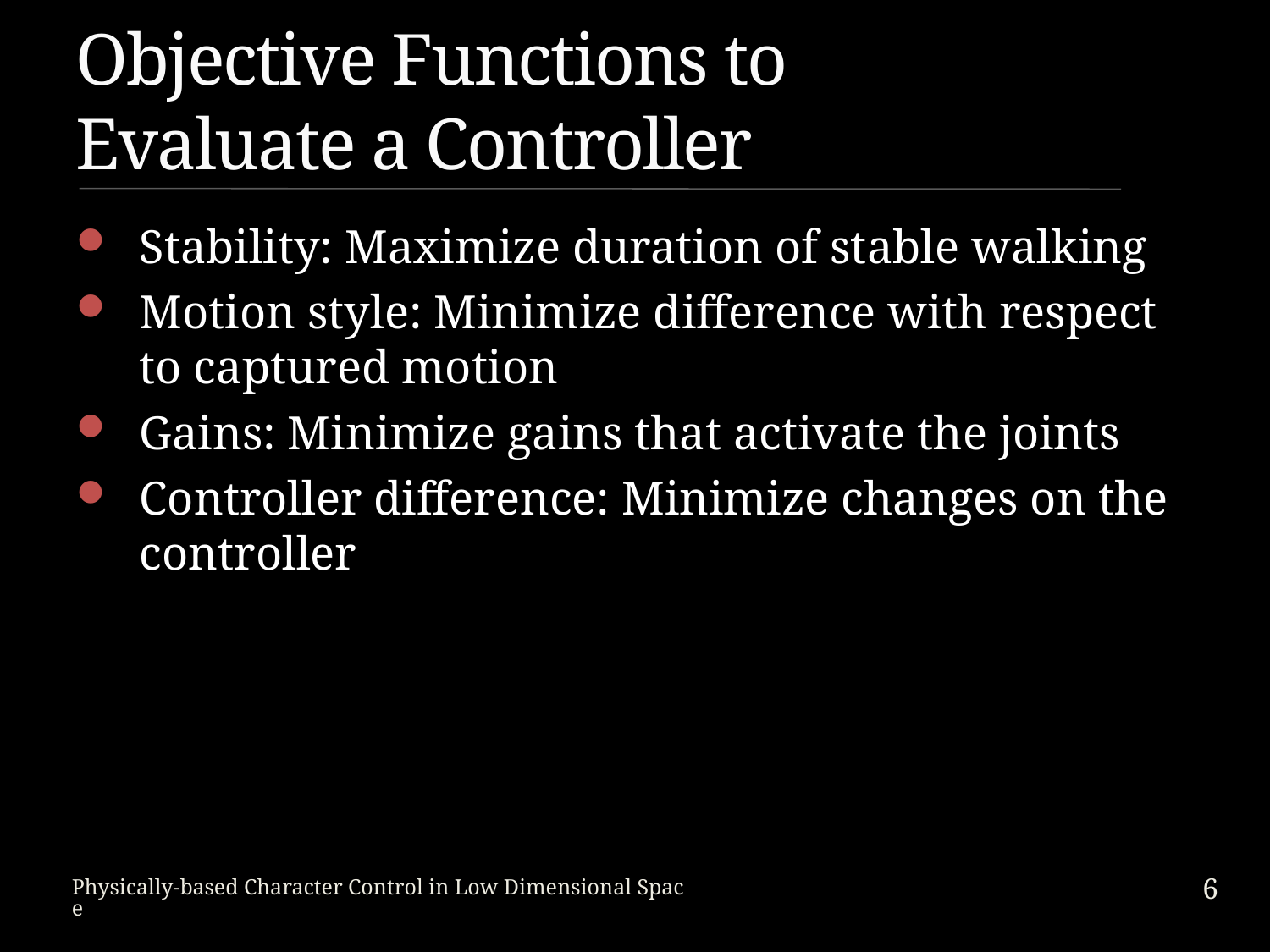

# Objective Functions to Evaluate a Controller
Stability: Maximize duration of stable walking
Motion style: Minimize difference with respect to captured motion
Gains: Minimize gains that activate the joints
Controller difference: Minimize changes on the controller

6
Physically-based Character Control in Low Dimensional Space